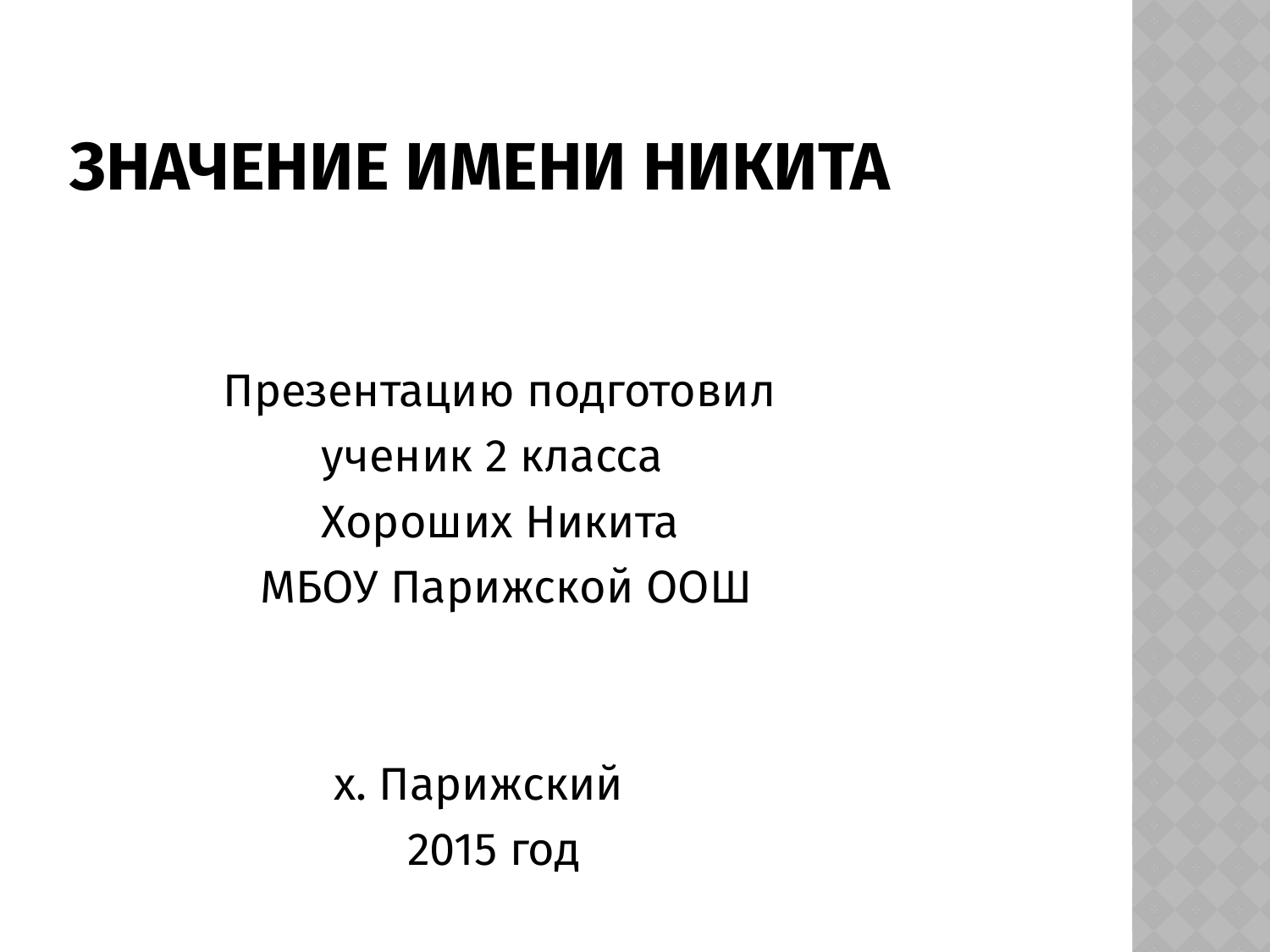

# Значение имени Никита

            Презентацию подготовил
                    ученик 2 класса
                    Хороших Никита
               МБОУ Парижской ООШ

                     х. Парижский
                           2015 год